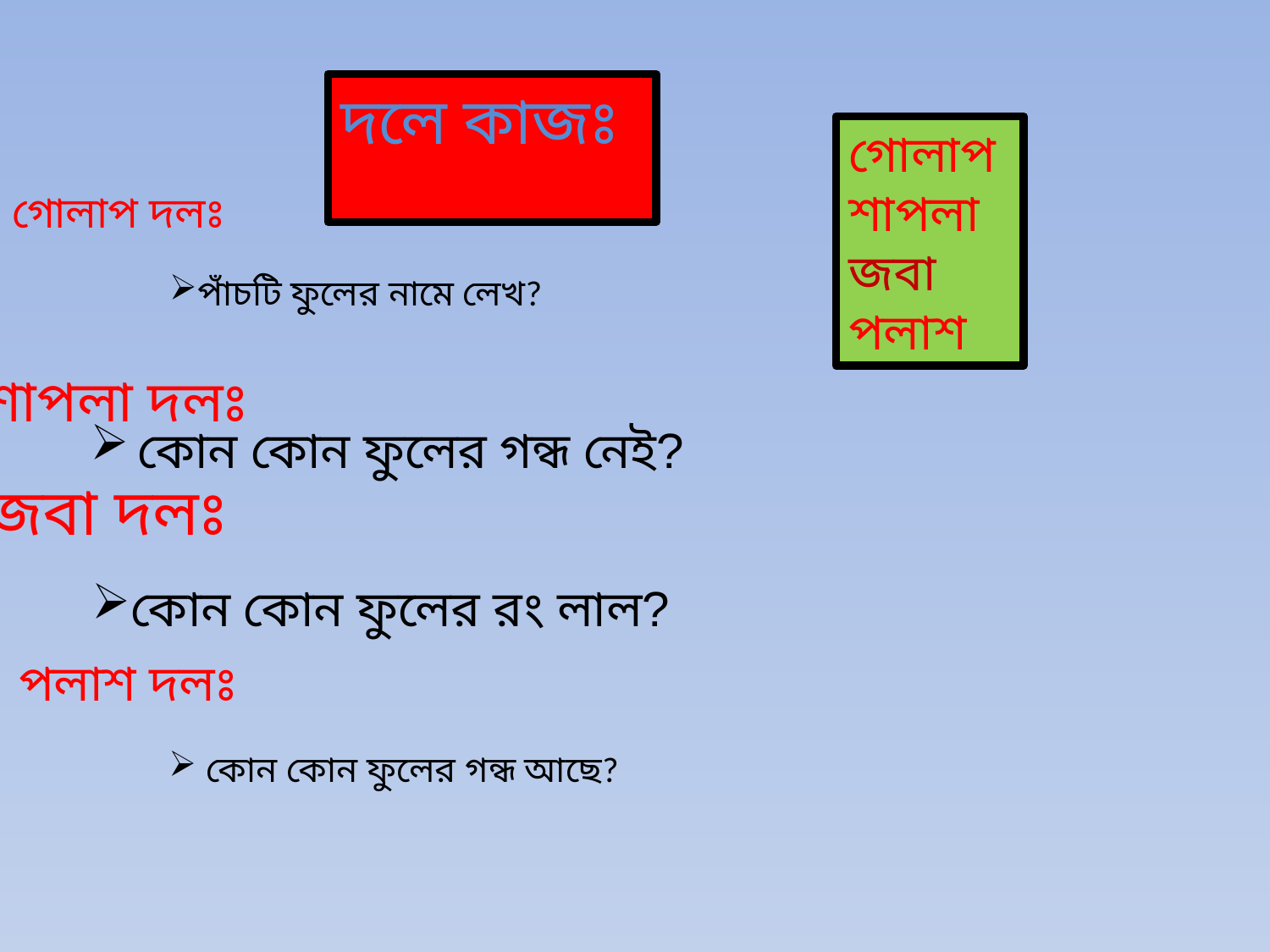

দলে কাজঃ

গোলাপ
শাপলা
জবা
পলাশ
গোলাপ দলঃ

পাঁচটি ফুলের নামে লেখ?
শাপলা দলঃ

কোন কোন ফুলের গন্ধ নেই?
জবা দলঃ
কোন কোন ফুলের রং লাল?
পলাশ দলঃ
 কোন কোন ফুলের গন্ধ আছে?